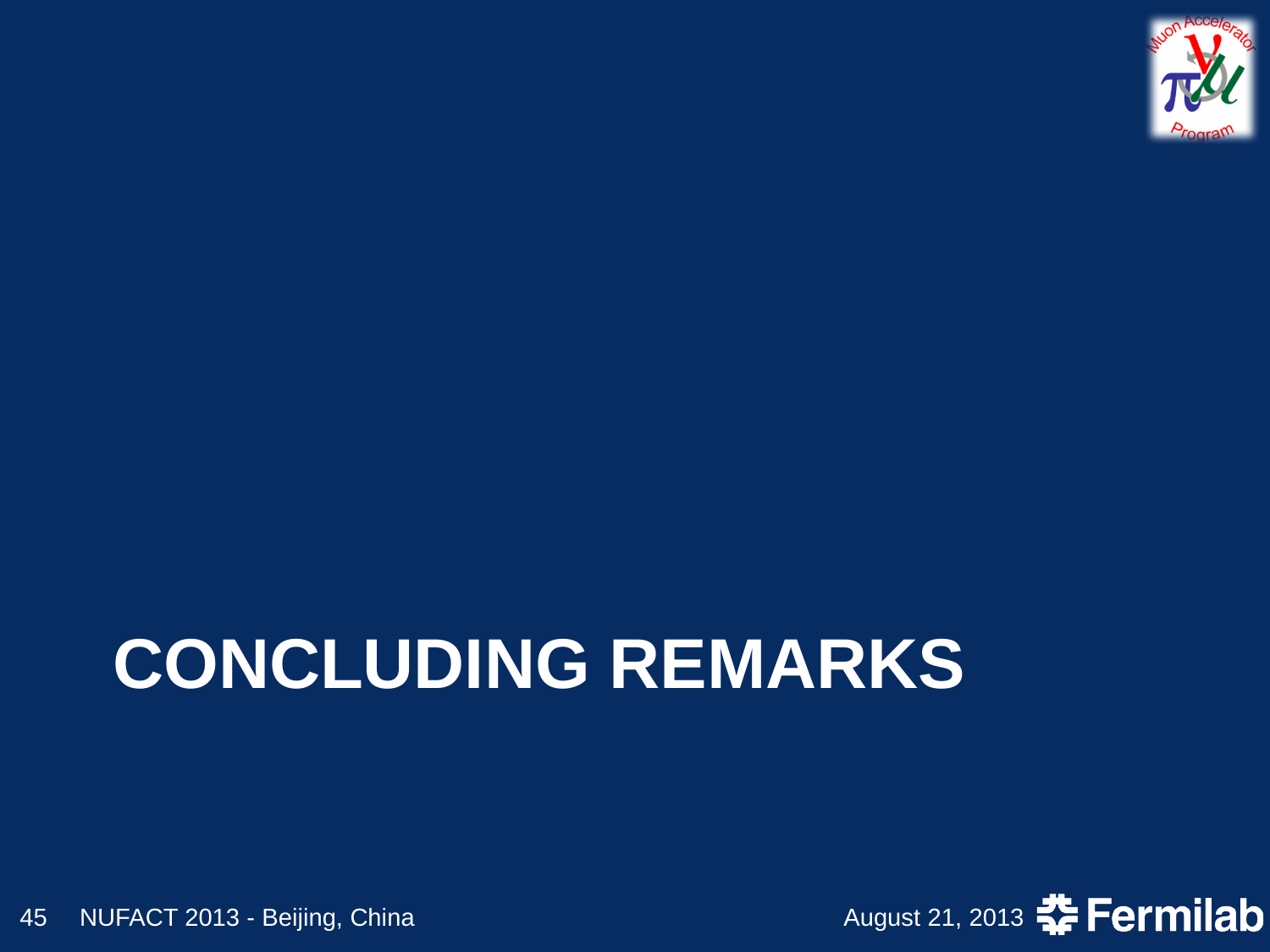

# Concluding Remarks
45
NUFACT 2013 - Beijing, China
August 21, 2013